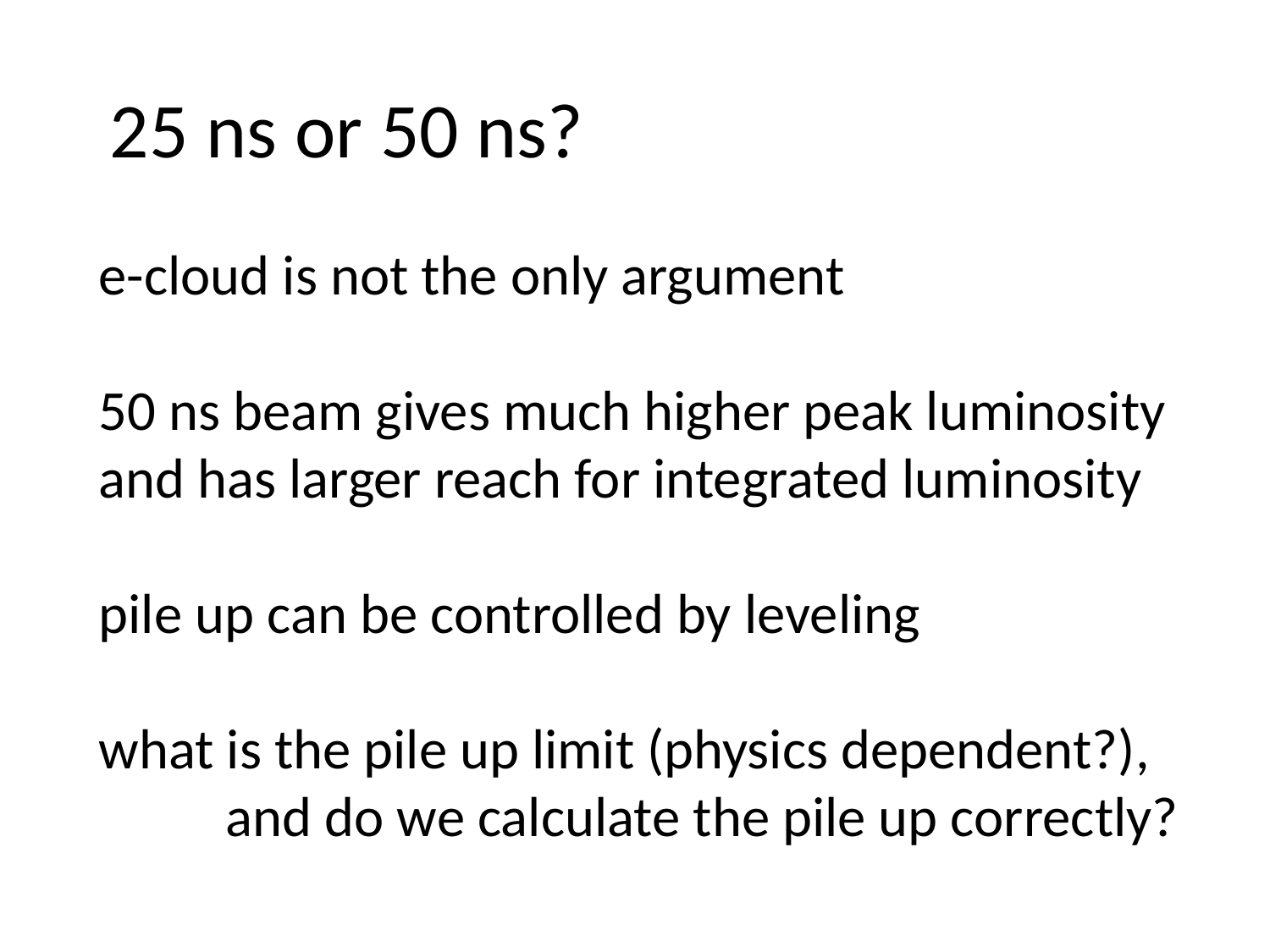

25 ns or 50 ns?
e-cloud is not the only argument

50 ns beam gives much higher peak luminosity
and has larger reach for integrated luminosity

pile up can be controlled by leveling

what is the pile up limit (physics dependent?),
	and do we calculate the pile up correctly?